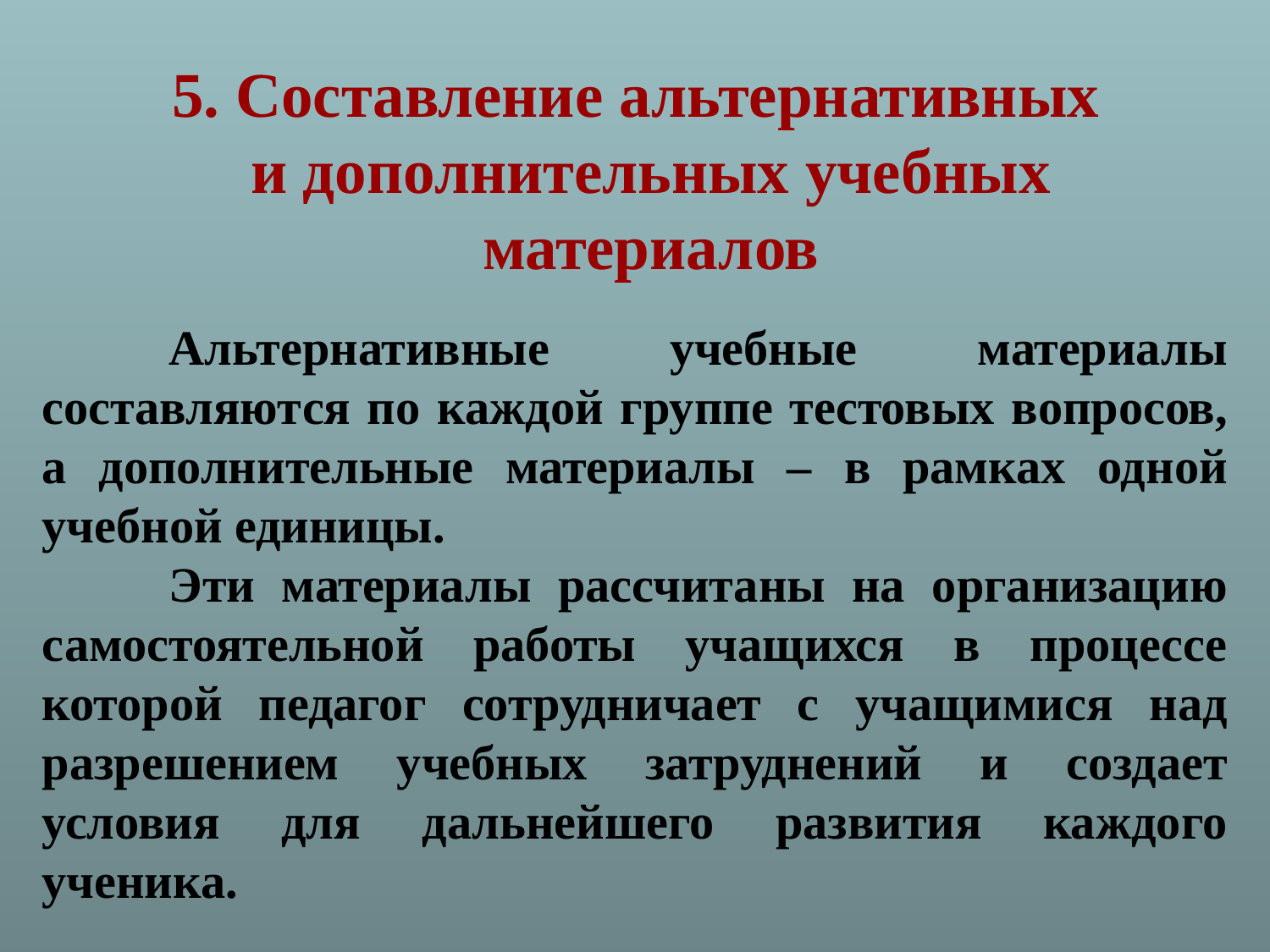

5. Составление альтернативных
  и дополнительных учебных
  материалов

	Альтернативные учебные материалы составляются по каждой группе тестовых вопросов, а дополнительные материалы – в рамках одной учебной единицы.
	Эти материалы рассчитаны на организацию самостоятельной работы учащихся в процессе которой педагог сотрудничает с учащимися над разрешением учебных затруднений и создает условия для дальнейшего развития каждого ученика.